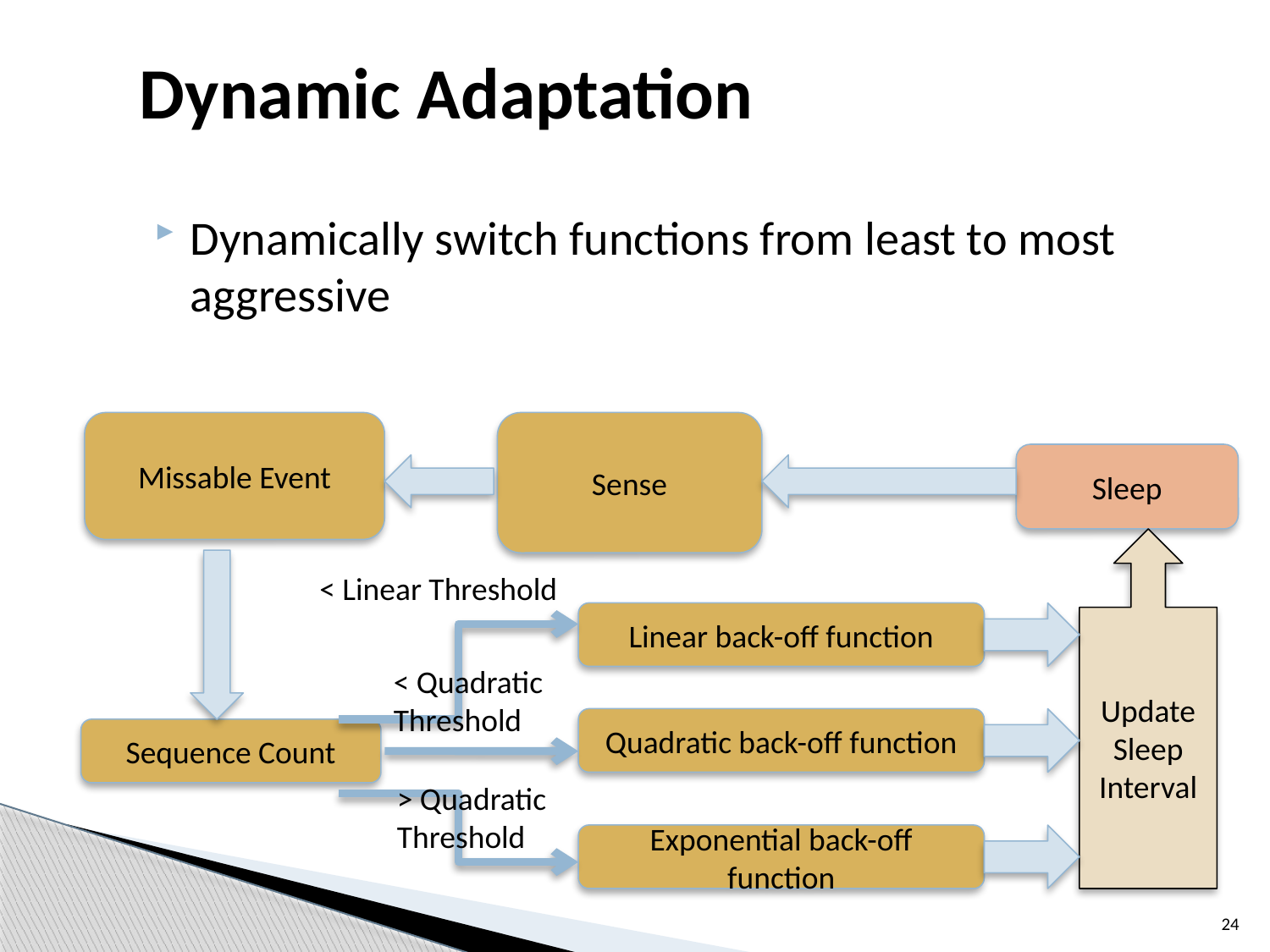

# Dynamic Adaptation
Dynamically switch functions from least to most aggressive
Missable Event
Sense
Sleep

Update Sleep Interval

< Linear Threshold
Linear back-off function

< Quadratic Threshold
Quadratic back-off function

Sequence Count
> Quadratic Threshold
Exponential back-off function

24